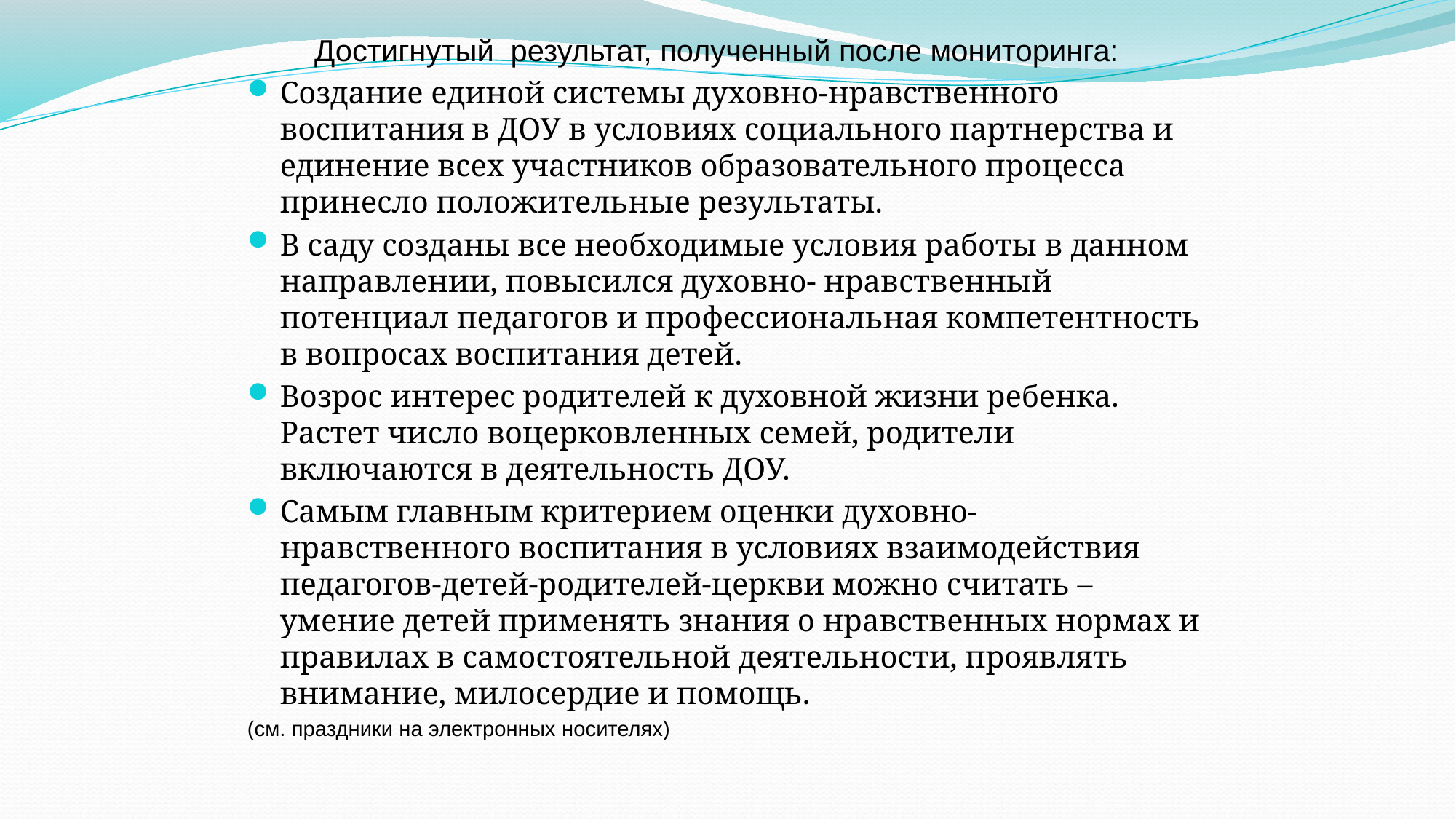

Достигнутый  результат, полученный после мониторинга:
Создание единой системы духовно-нравственного воспитания в ДОУ в условиях социального партнерства и единение всех участников образовательного процесса принесло положительные результаты.
В саду созданы все необходимые условия работы в данном направлении, повысился духовно- нравственный потенциал педагогов и профессиональная компетентность в вопросах воспитания детей.
Возрос интерес родителей к духовной жизни ребенка. Растет число воцерковленных семей, родители включаются в деятельность ДОУ.
Самым главным критерием оценки духовно-нравственного воспитания в условиях взаимодействия педагогов-детей-родителей-церкви можно считать – умение детей применять знания о нравственных нормах и правилах в самостоятельной деятельности, проявлять внимание, милосердие и помощь.
(см. праздники на электронных носителях)